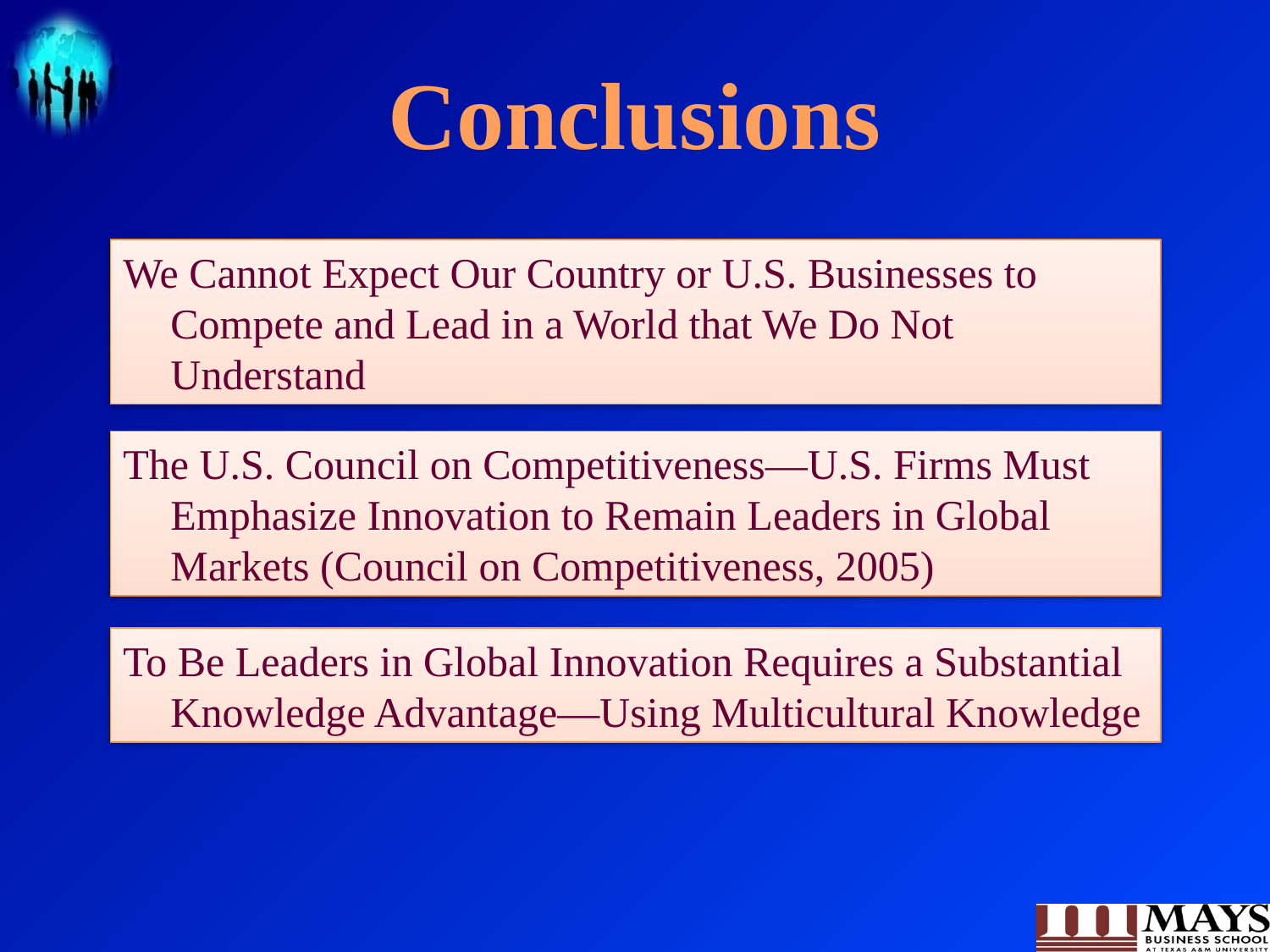

Conclusions
We Cannot Expect Our Country or U.S. Businesses to Compete and Lead in a World that We Do Not Understand
The U.S. Council on Competitiveness—U.S. Firms Must Emphasize Innovation to Remain Leaders in Global Markets (Council on Competitiveness, 2005)
To Be Leaders in Global Innovation Requires a Substantial Knowledge Advantage—Using Multicultural Knowledge